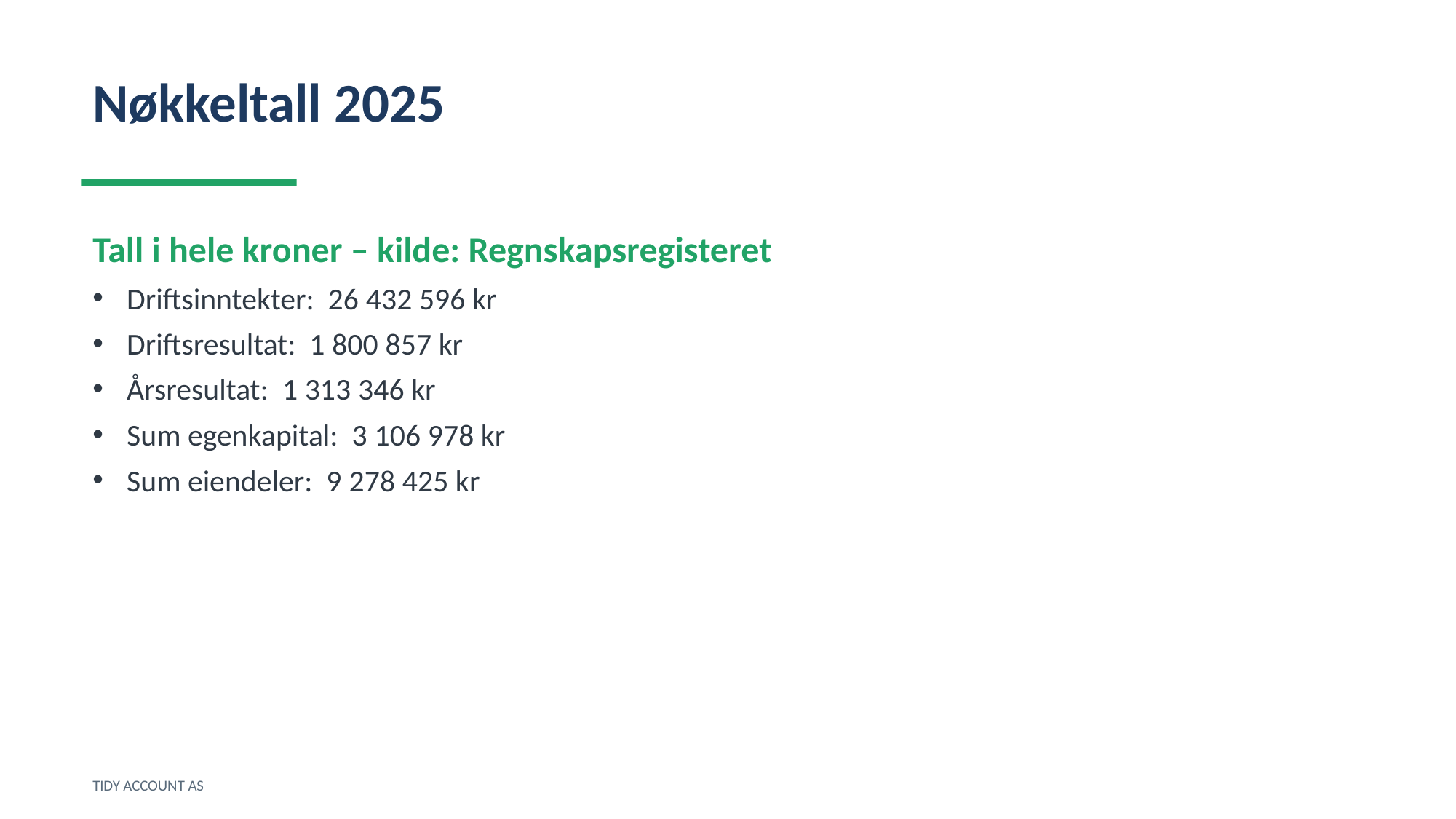

Nøkkeltall 2025

Tall i hele kroner – kilde: Regnskapsregisteret
Driftsinntekter:  26 432 596 kr
Driftsresultat:  1 800 857 kr
Årsresultat:  1 313 346 kr
Sum egenkapital:  3 106 978 kr
Sum eiendeler:  9 278 425 kr
TIDY ACCOUNT AS